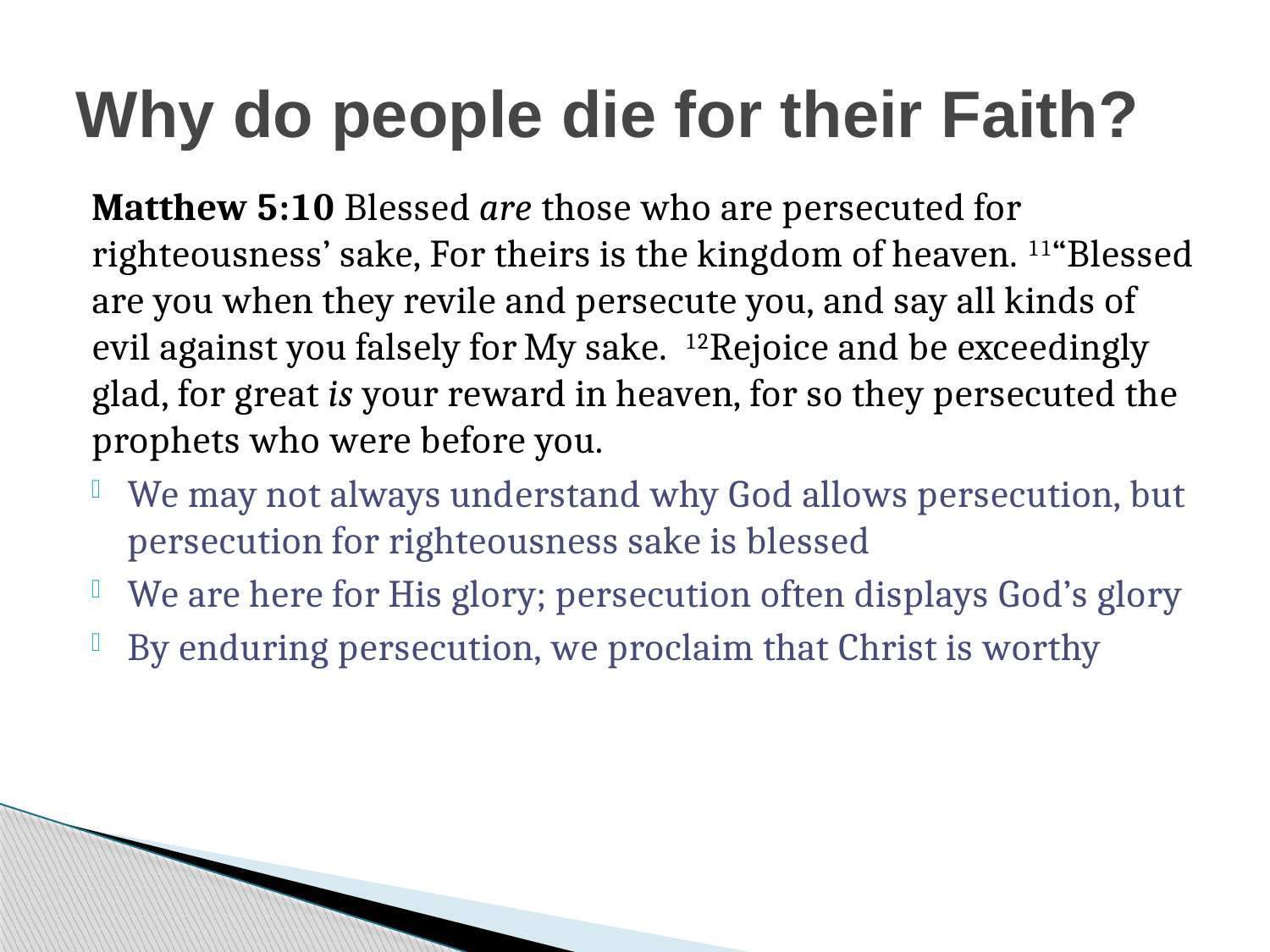

# Why do people die for their Faith?
Matthew 5:10 Blessed are those who are persecuted for righteousness’ sake, For theirs is the kingdom of heaven. 11“Blessed are you when they revile and persecute you, and say all kinds of evil against you falsely for My sake.  12Rejoice and be exceedingly glad, for great is your reward in heaven, for so they persecuted the prophets who were before you.
We may not always understand why God allows persecution, but persecution for righteousness sake is blessed
We are here for His glory; persecution often displays God’s glory
By enduring persecution, we proclaim that Christ is worthy